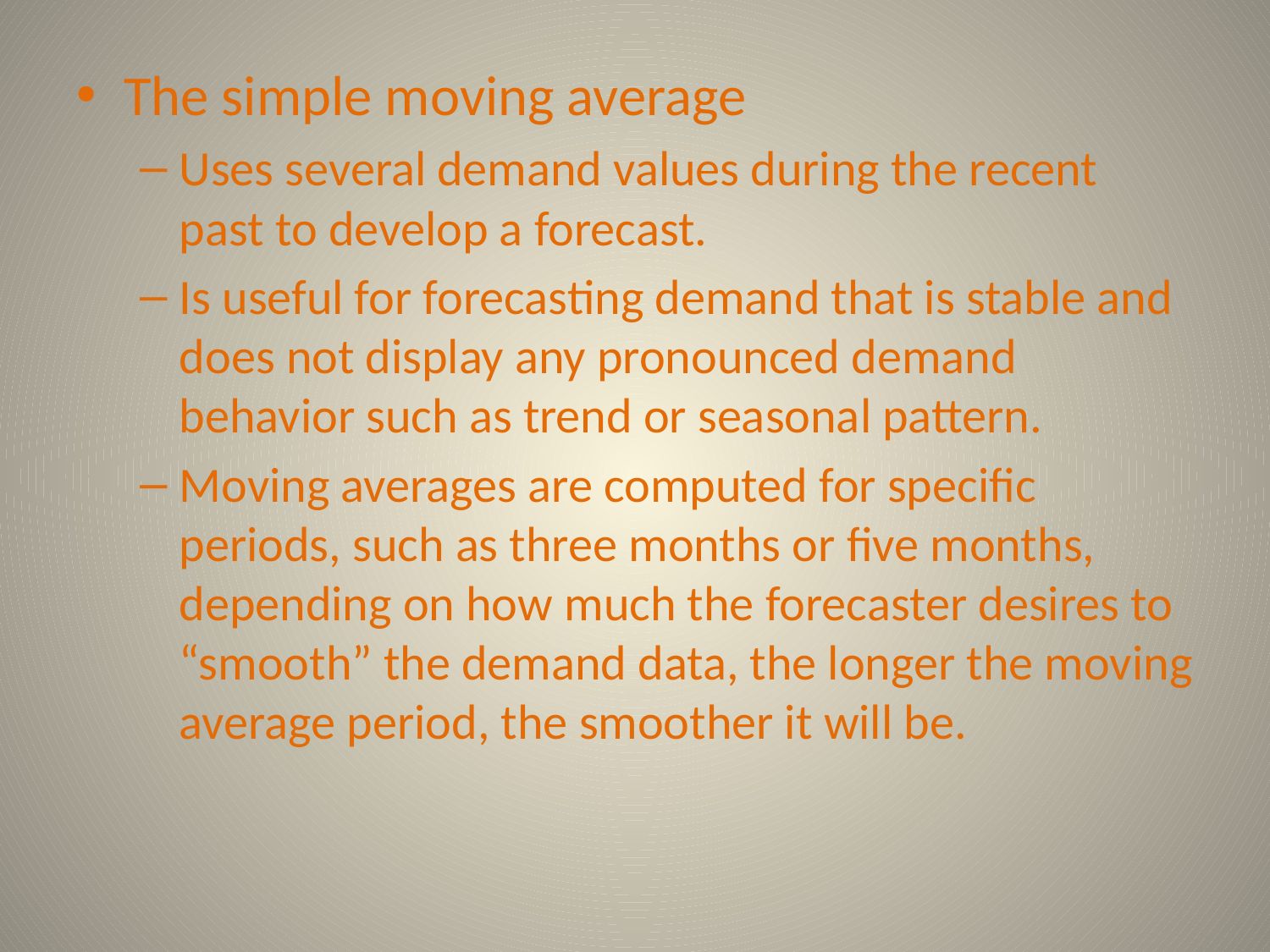

The simple moving average
Uses several demand values during the recent past to develop a forecast.
Is useful for forecasting demand that is stable and does not display any pronounced demand behavior such as trend or seasonal pattern.
Moving averages are computed for specific periods, such as three months or five months, depending on how much the forecaster desires to “smooth” the demand data, the longer the moving average period, the smoother it will be.